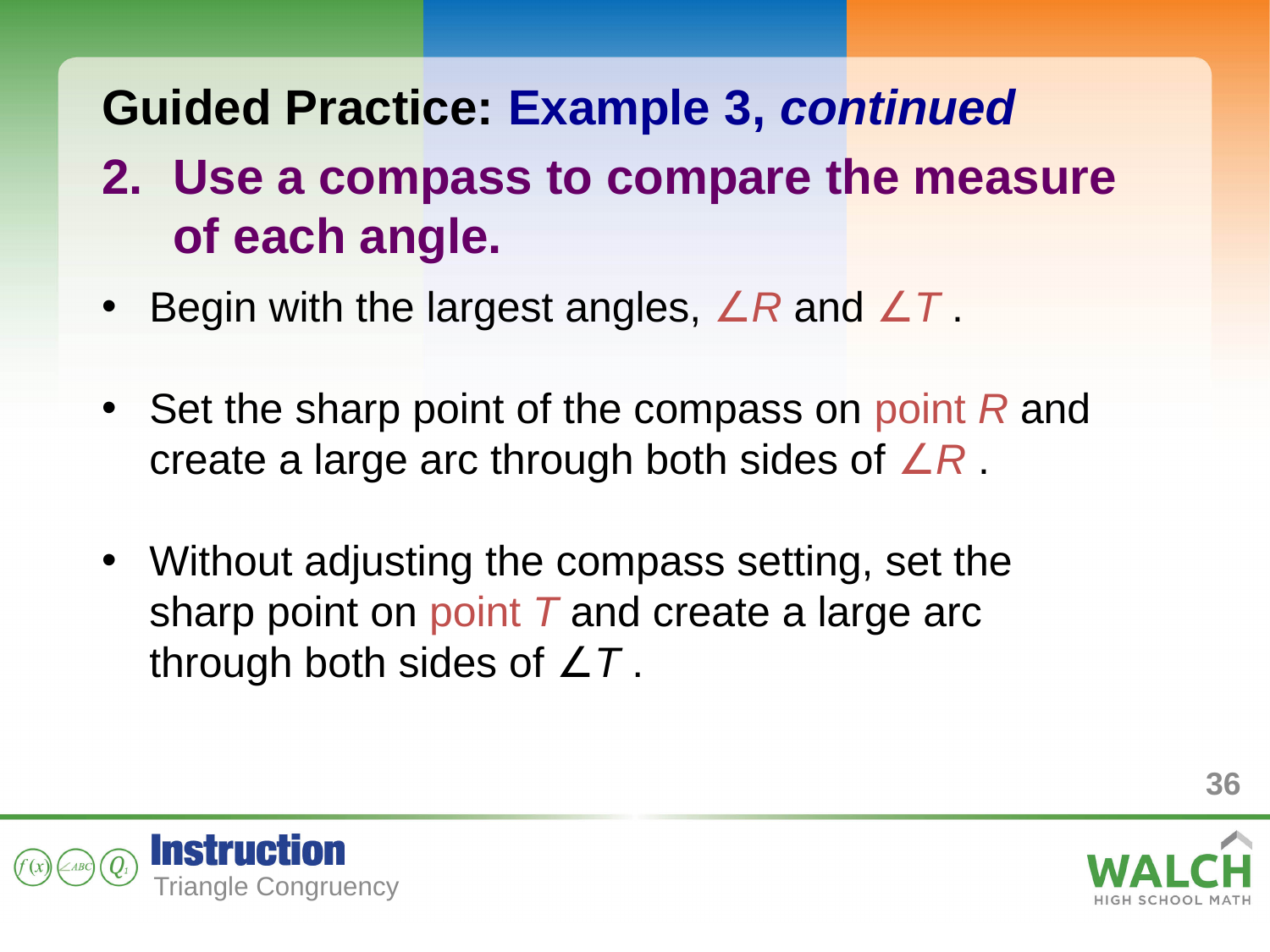

Guided Practice: Example 3, continued
Use a compass to compare the measure of each angle.

Begin with the largest angles, ∠R and ∠T .

Set the sharp point of the compass on point R and create a large arc through both sides of ∠R .

Without adjusting the compass setting, set the sharp point on point T and create a large arc through both sides of ∠T .
36
Triangle Congruency